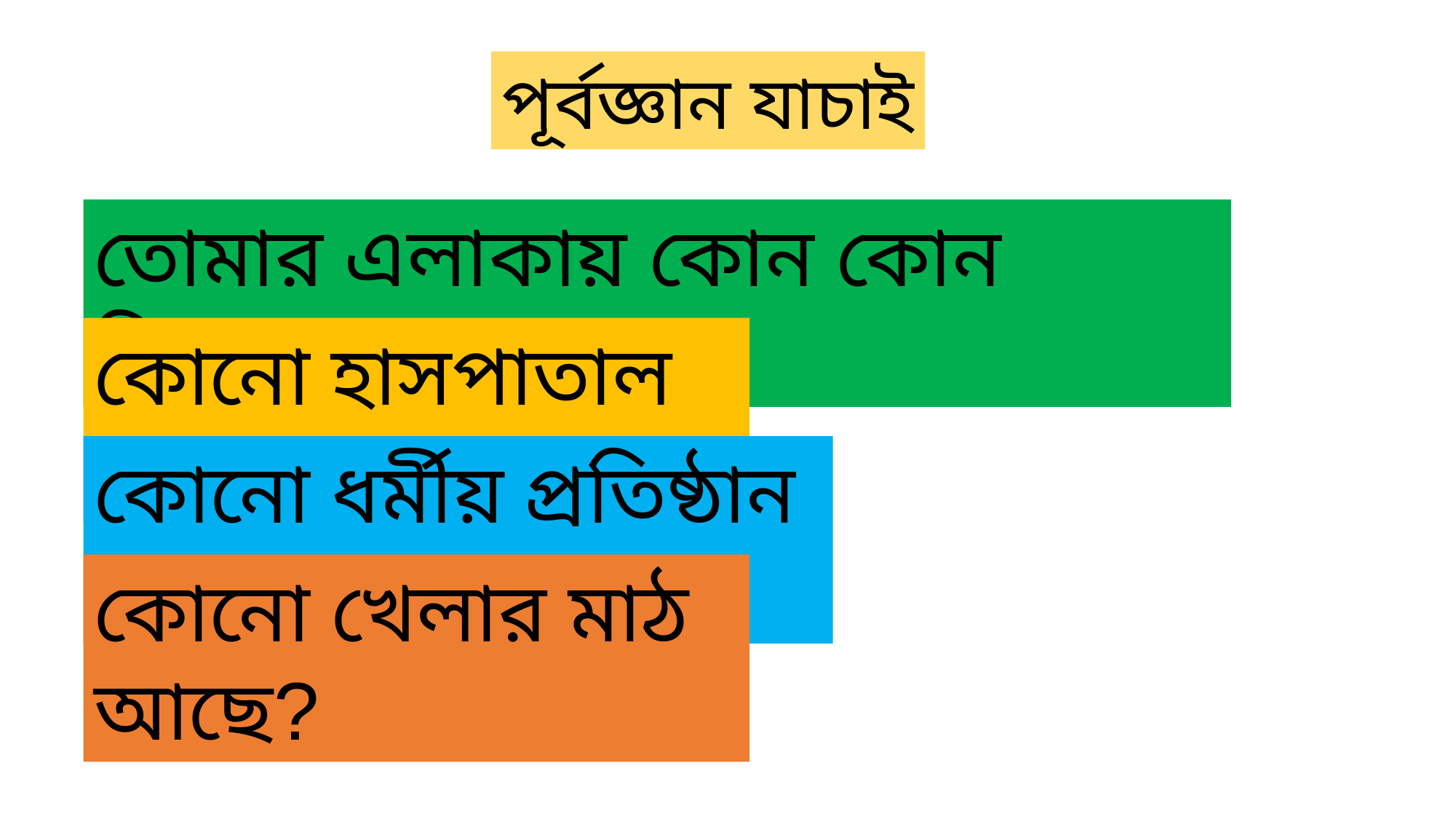

পূর্বজ্ঞান যাচাই
তোমার এলাকায় কোন কোন বিদ্যালয় আছে?
কোনো হাসপাতাল আছে?
কোনো ধর্মীয় প্রতিষ্ঠান আছে?
কোনো খেলার মাঠ আছে?